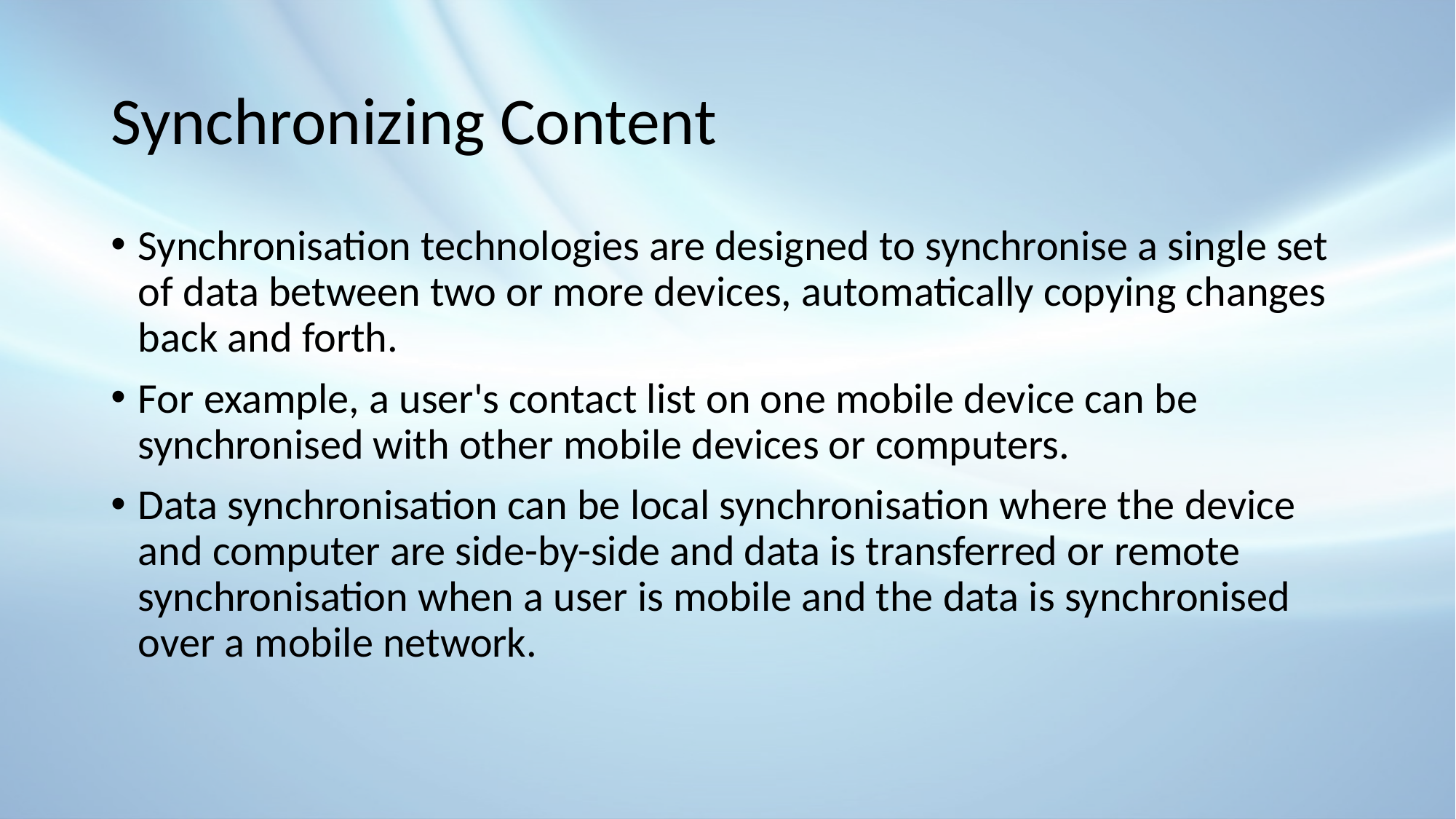

# Synchronizing Content
Synchronisation technologies are designed to synchronise a single set of data between two or more devices, automatically copying changes back and forth.
For example, a user's contact list on one mobile device can be synchronised with other mobile devices or computers.
Data synchronisation can be local synchronisation where the device and computer are side-by-side and data is transferred or remote synchronisation when a user is mobile and the data is synchronised over a mobile network.